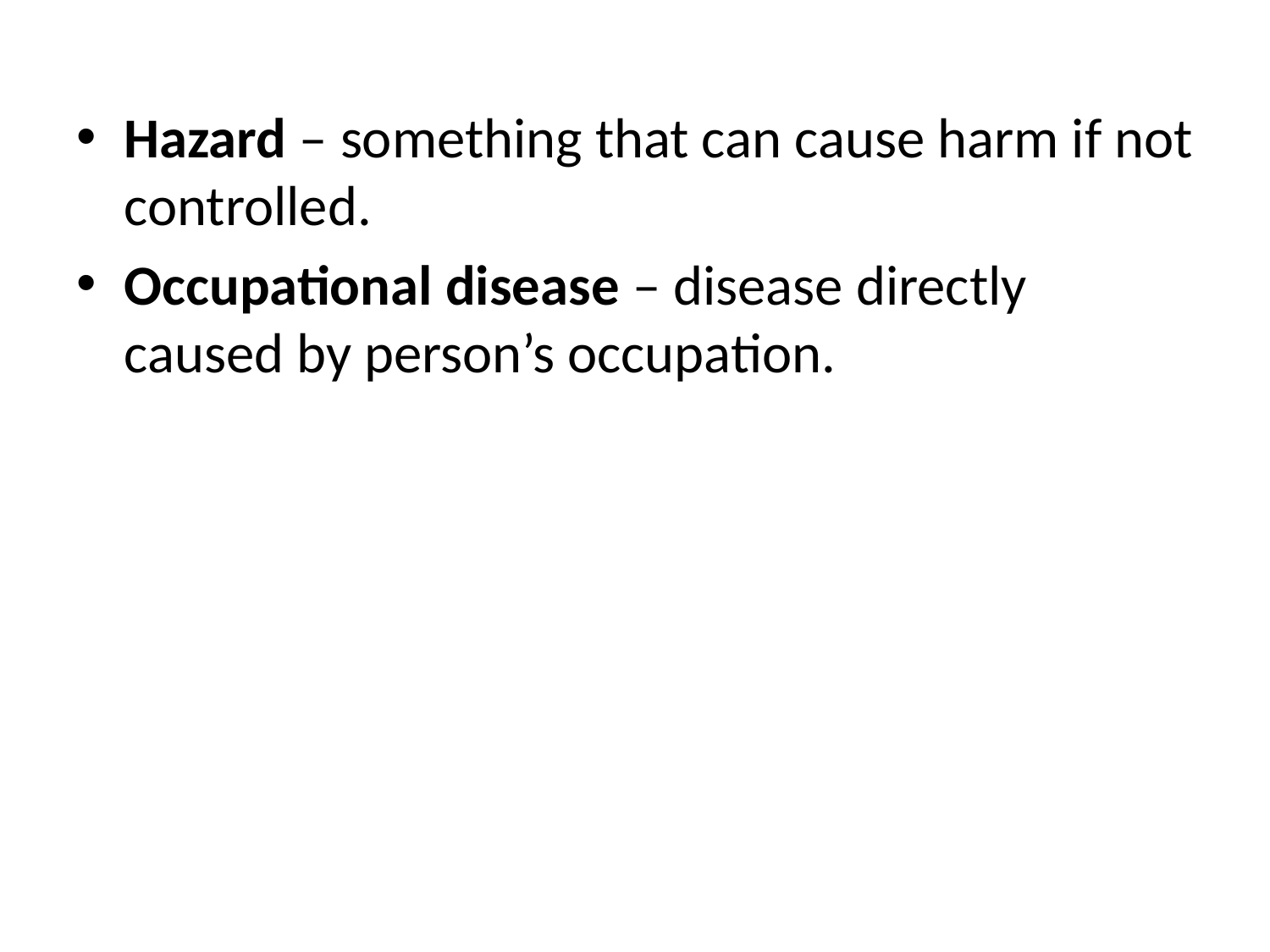

#
Hazard – something that can cause harm if not controlled.
Occupational disease – disease directly caused by person’s occupation.